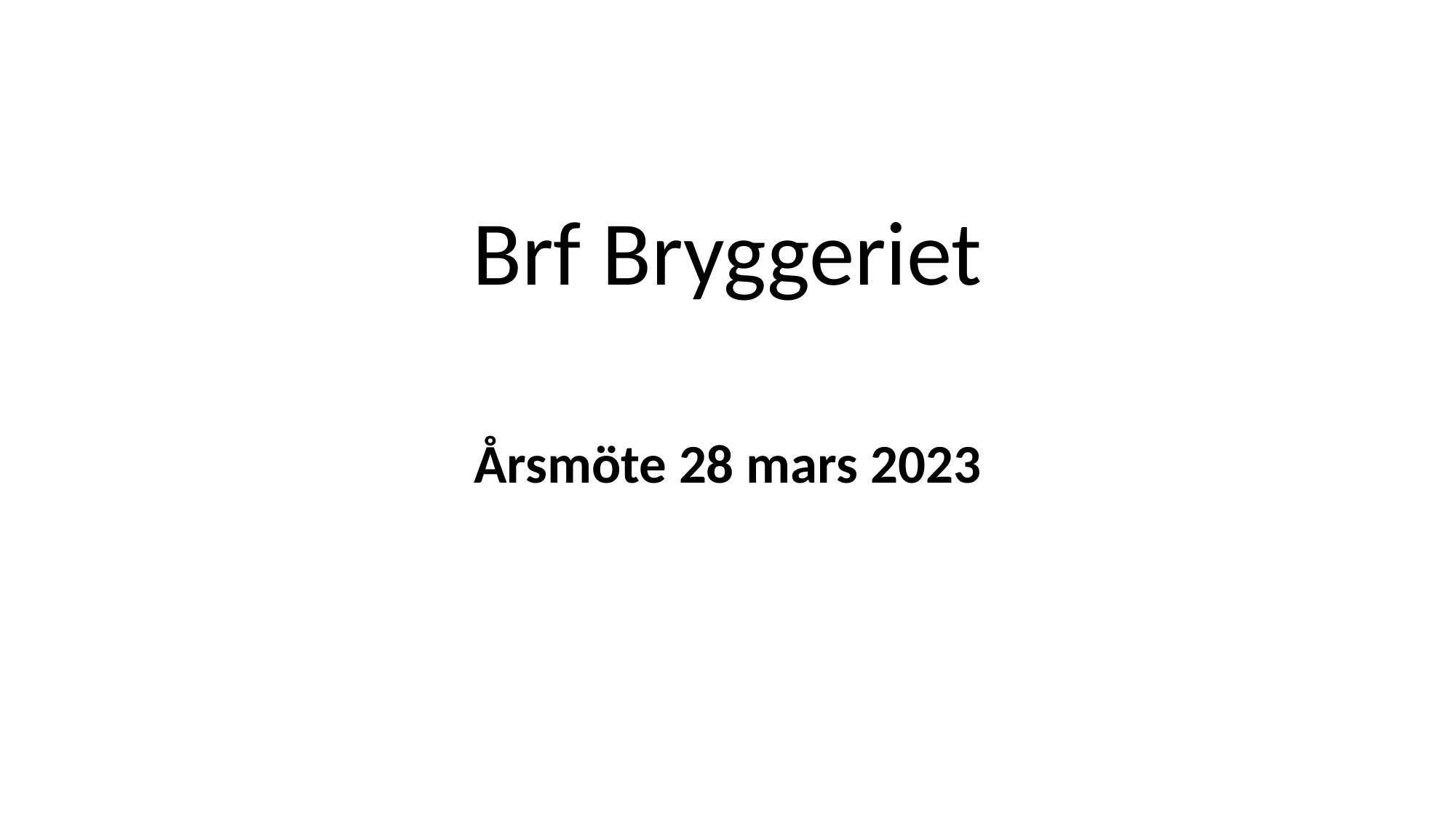

# Brf Bryggeriet
Årsmöte 28 mars 2023